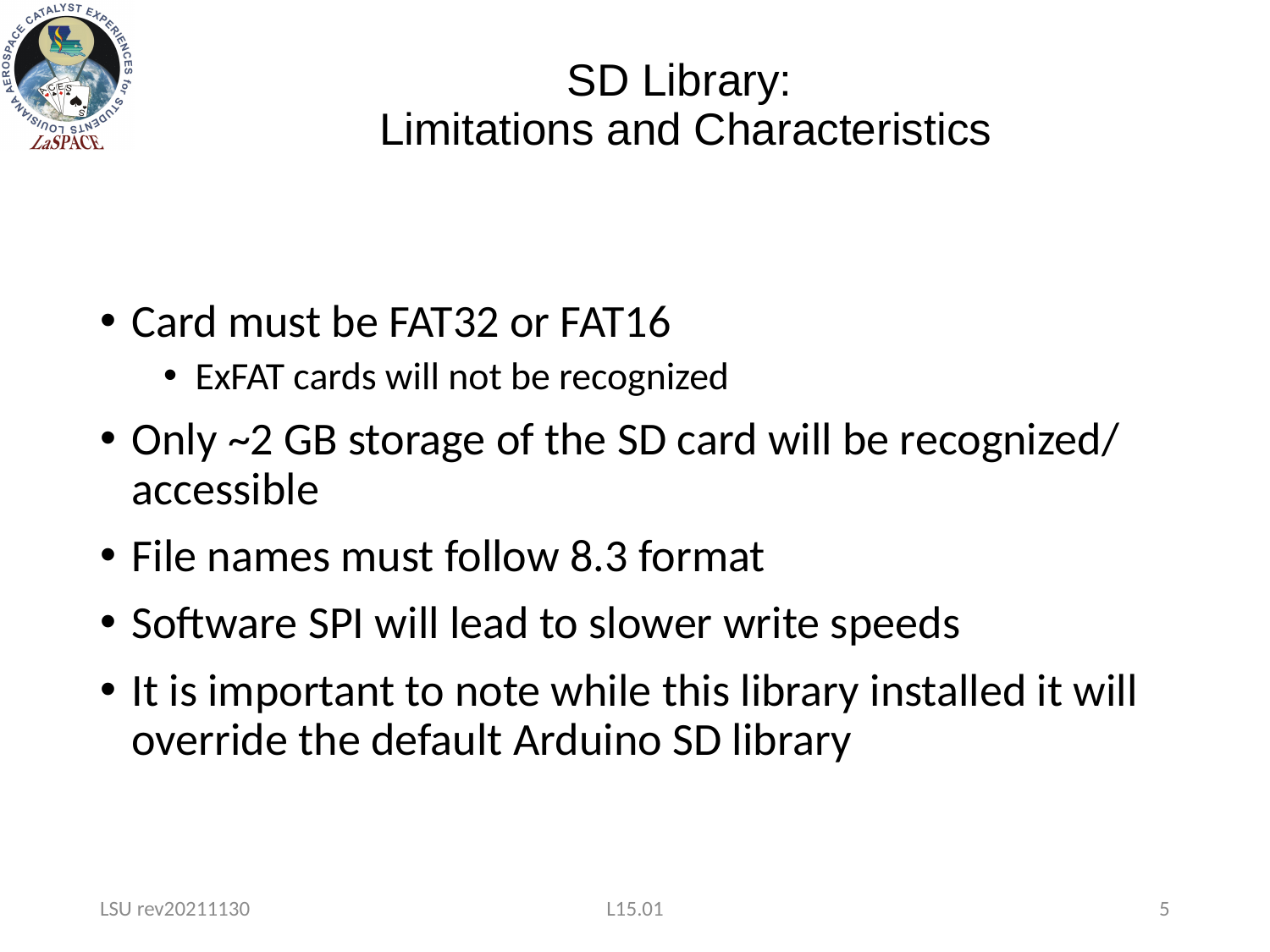

# SD Library: Limitations and Characteristics
Card must be FAT32 or FAT16
ExFAT cards will not be recognized
Only ~2 GB storage of the SD card will be recognized/ accessible
File names must follow 8.3 format
Software SPI will lead to slower write speeds
It is important to note while this library installed it will override the default Arduino SD library

LSU rev20211130
L15.01
5